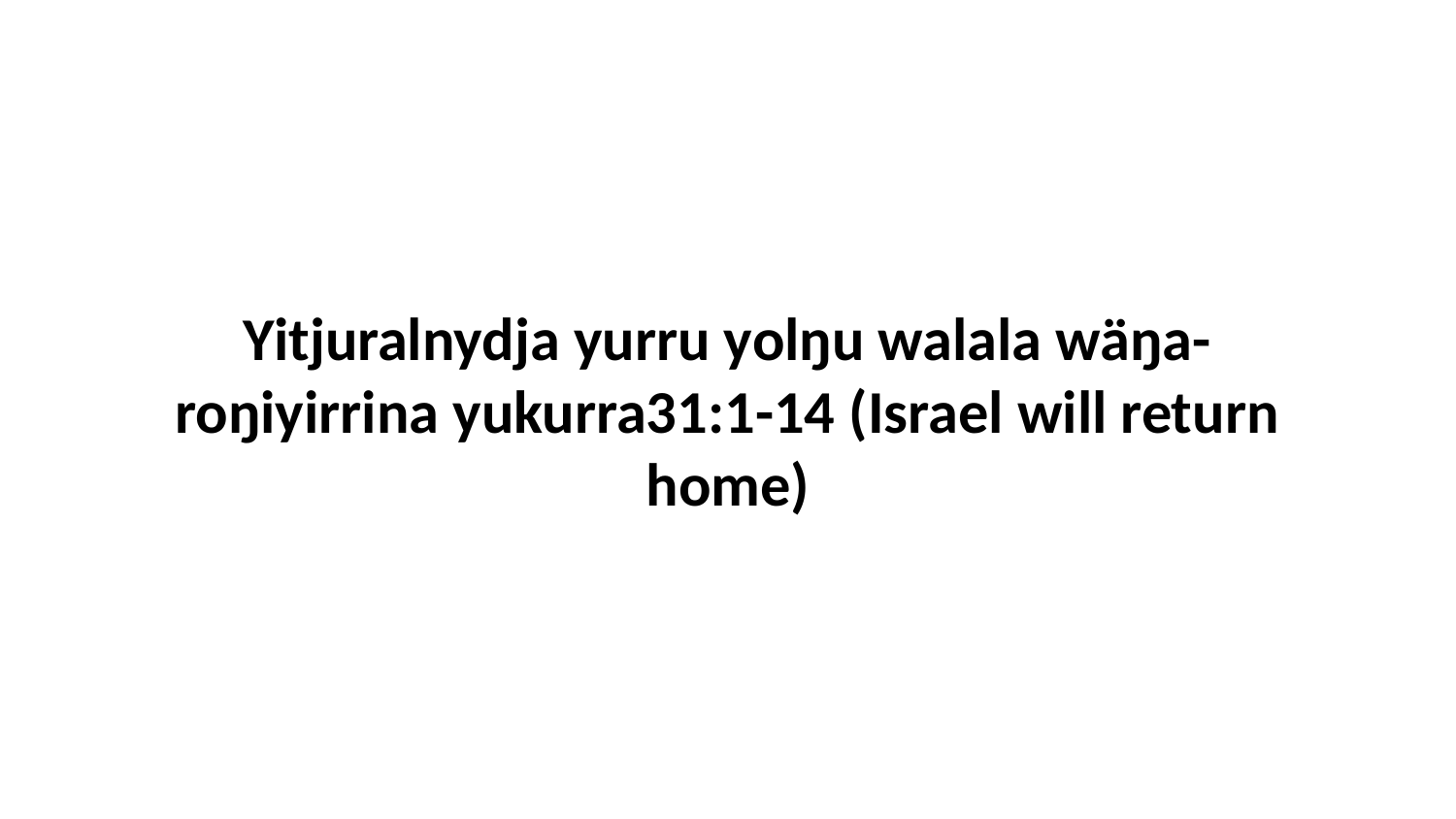

Yitjuralnydja yurru yolŋu walala wäŋa-roŋiyirrina yukurra31:1-14 (Israel will return home)